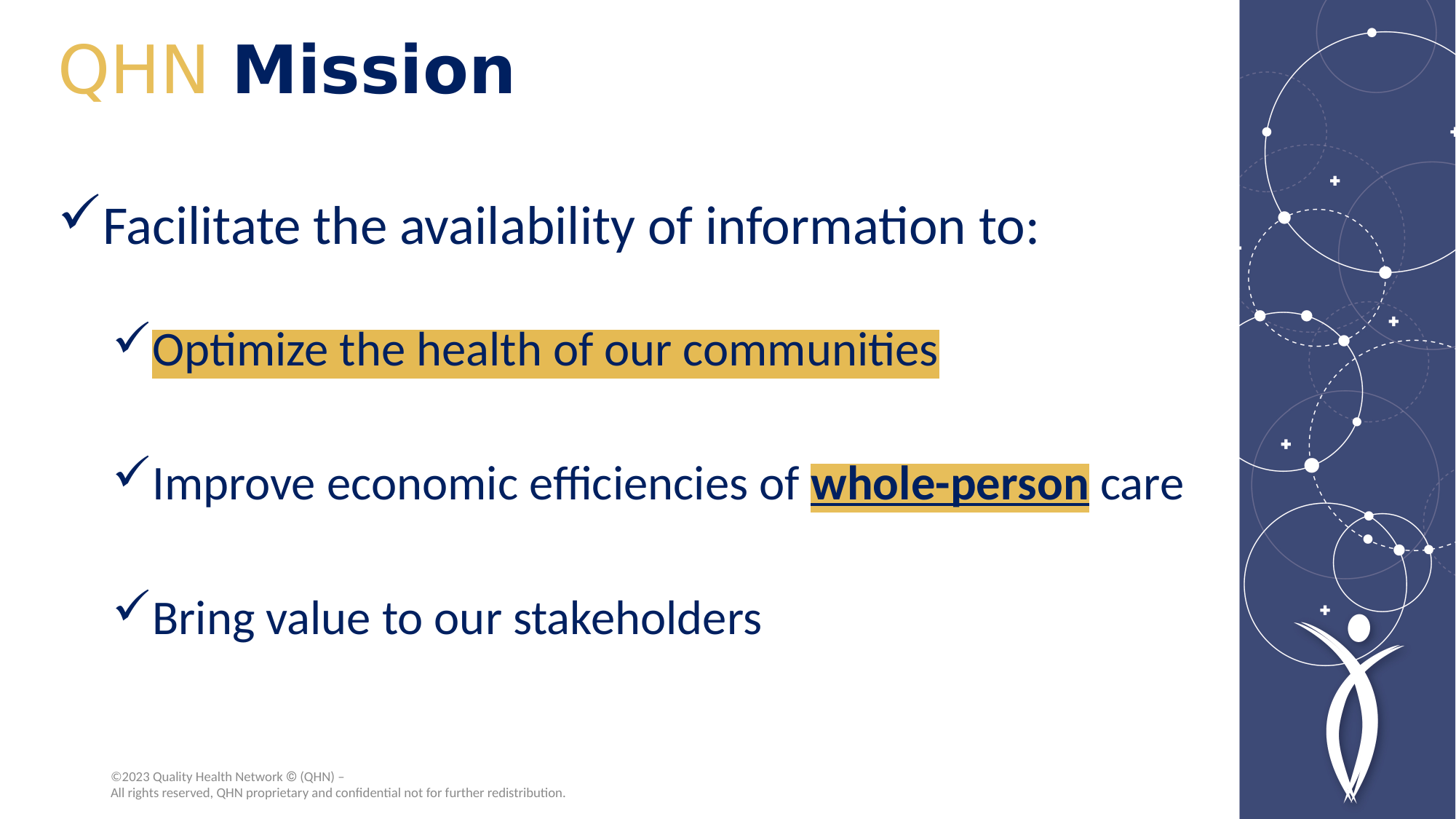

# QHN Mission
Facilitate the availability of information to:

Optimize the health of our communities

Improve economic efficiencies of whole-person care

Bring value to our stakeholders